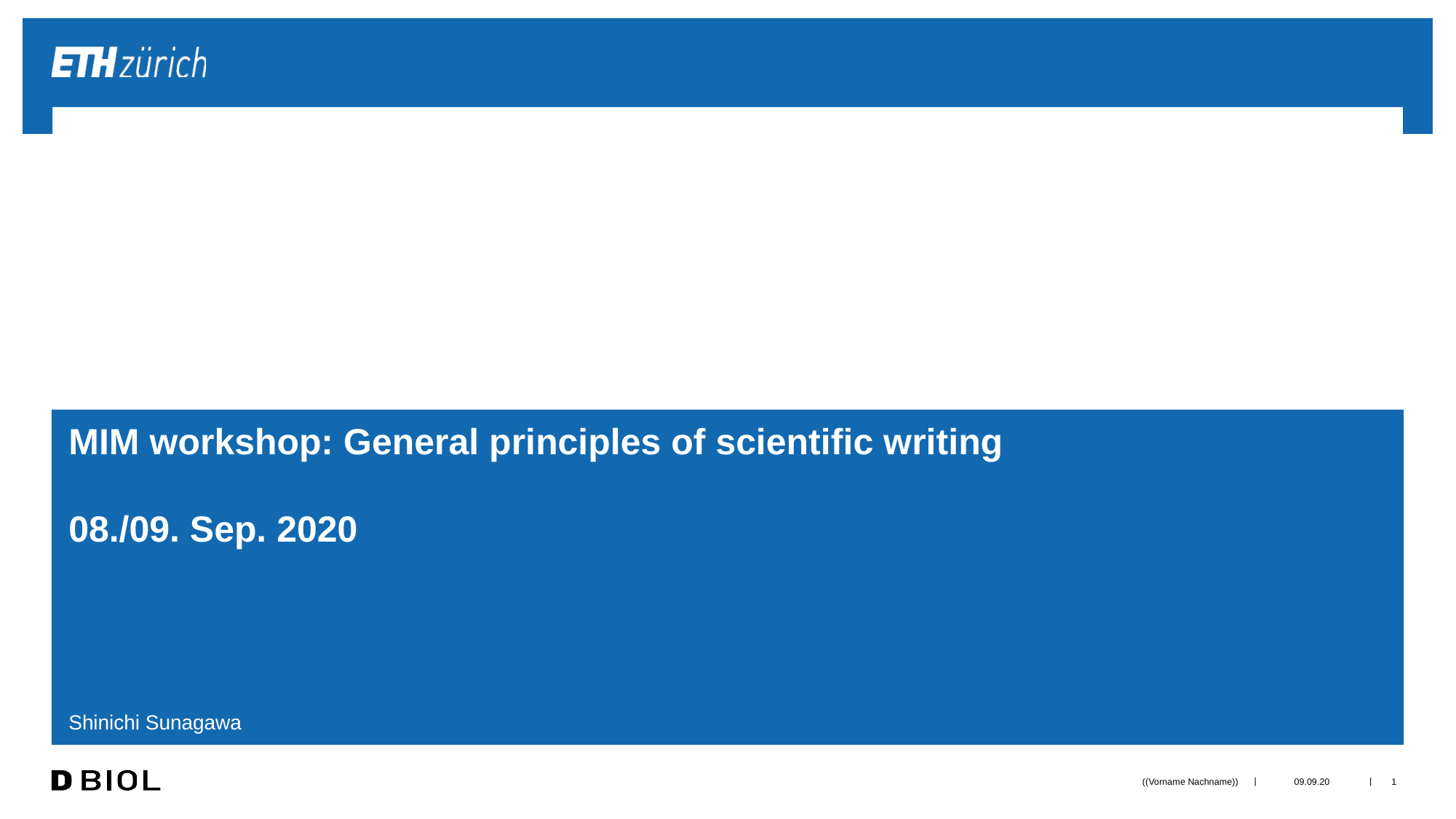

# MIM workshop: General principles of scientific writing 08./09. Sep. 2020

Shinichi Sunagawa
((Vorname Nachname))
09.09.20
1